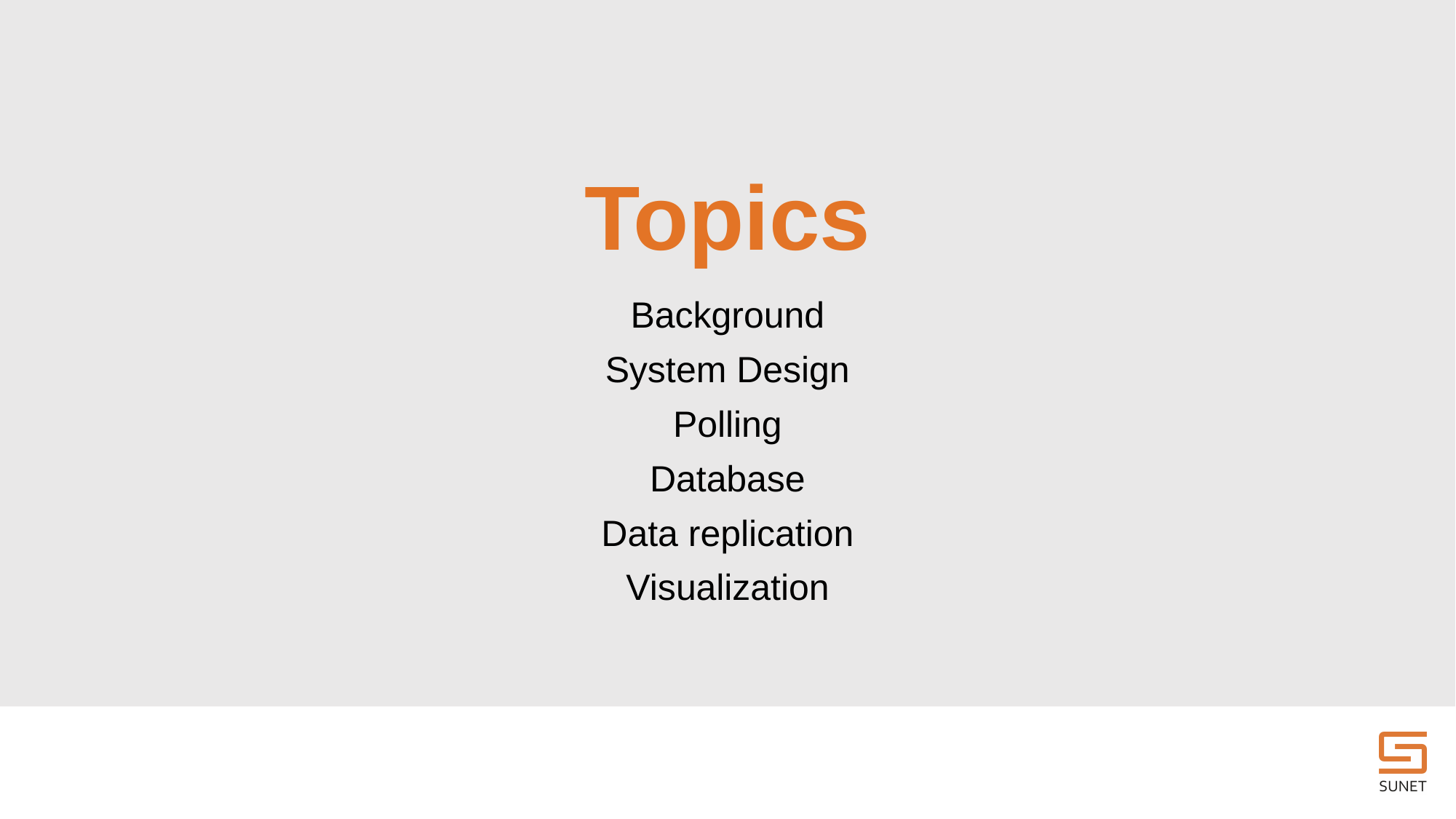

# Topics
Background
System Design
Polling
Database
Data replication
Visualization